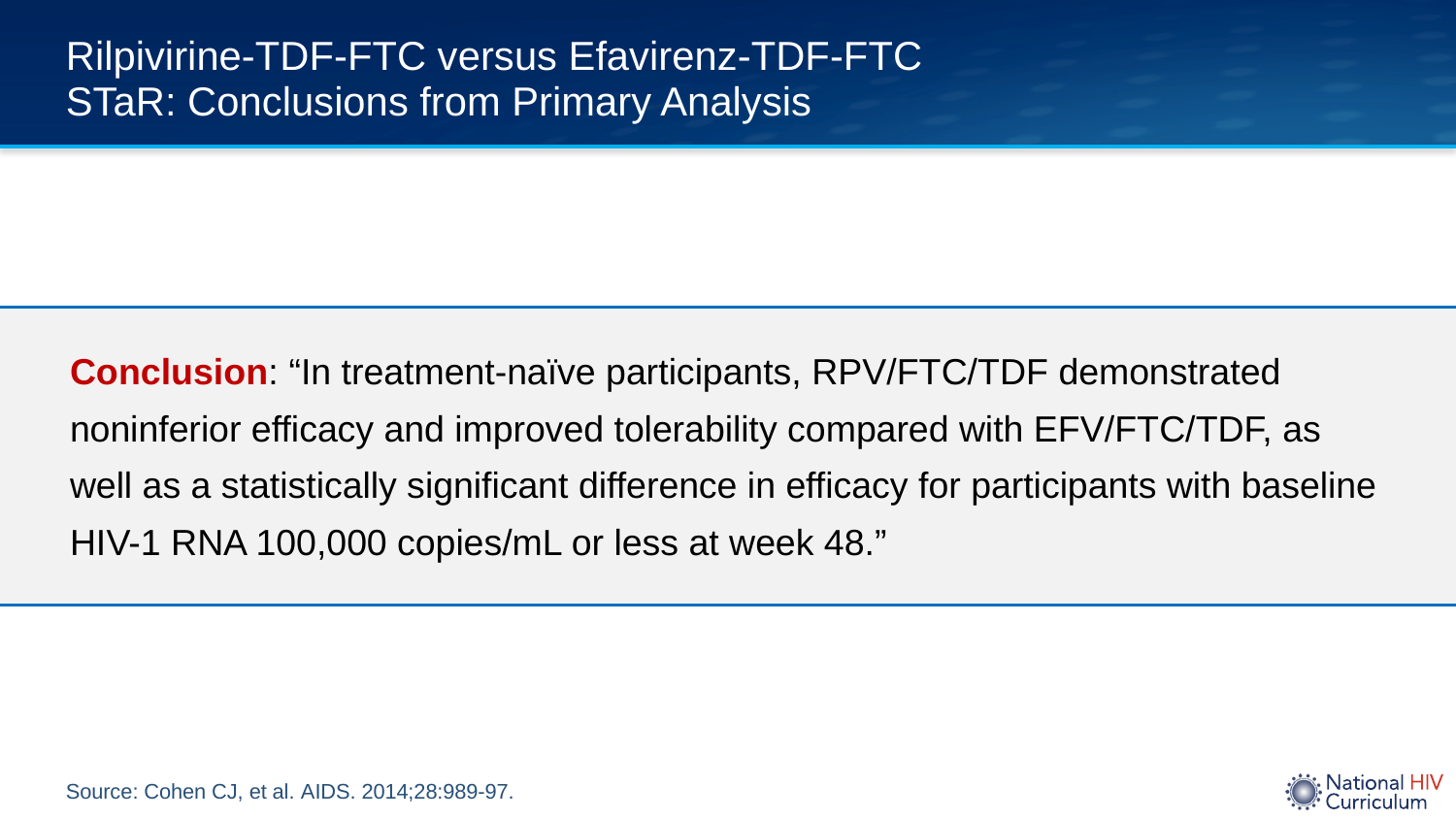

# Rilpivirine-TDF-FTC versus Efavirenz-TDF-FTC STaR: Conclusions from Primary Analysis
Conclusion: “In treatment-naïve participants, RPV/FTC/TDF demonstrated noninferior efficacy and improved tolerability compared with EFV/FTC/TDF, as well as a statistically significant difference in efficacy for participants with baseline HIV-1 RNA 100,000 copies/mL or less at week 48.”
Source: Cohen CJ, et al. AIDS. 2014;28:989-97.